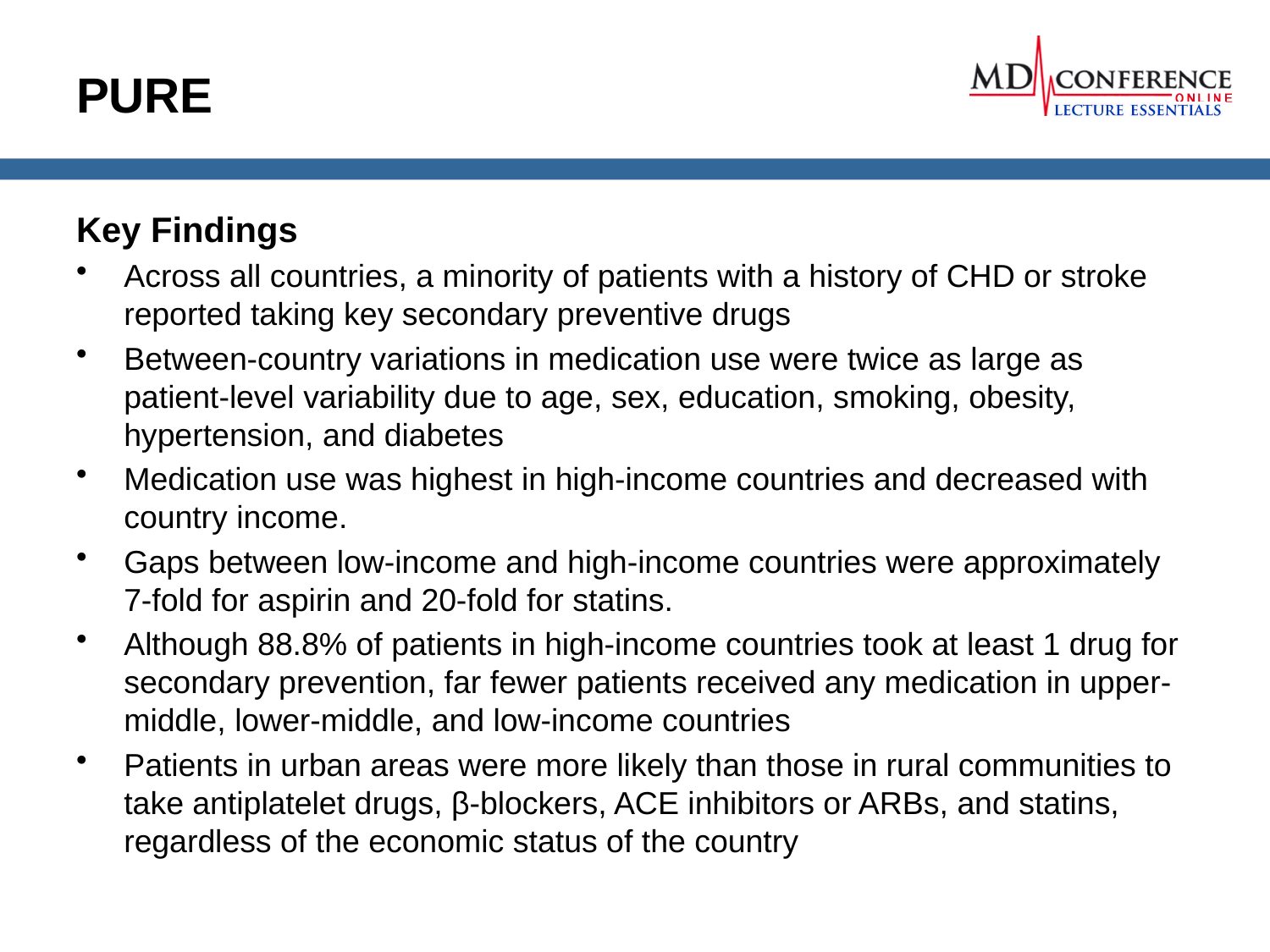

# PURE
Key Findings
Across all countries, a minority of patients with a history of CHD or stroke reported taking key secondary preventive drugs
Between-country variations in medication use were twice as large as patient-level variability due to age, sex, education, smoking, obesity, hypertension, and diabetes
Medication use was highest in high-income countries and decreased with country income.
Gaps between low-income and high-income countries were approximately 7-fold for aspirin and 20-fold for statins.
Although 88.8% of patients in high-income countries took at least 1 drug for secondary prevention, far fewer patients received any medication in upper-middle, lower-middle, and low-income countries
Patients in urban areas were more likely than those in rural communities to take antiplatelet drugs, β-blockers, ACE inhibitors or ARBs, and statins, regardless of the economic status of the country